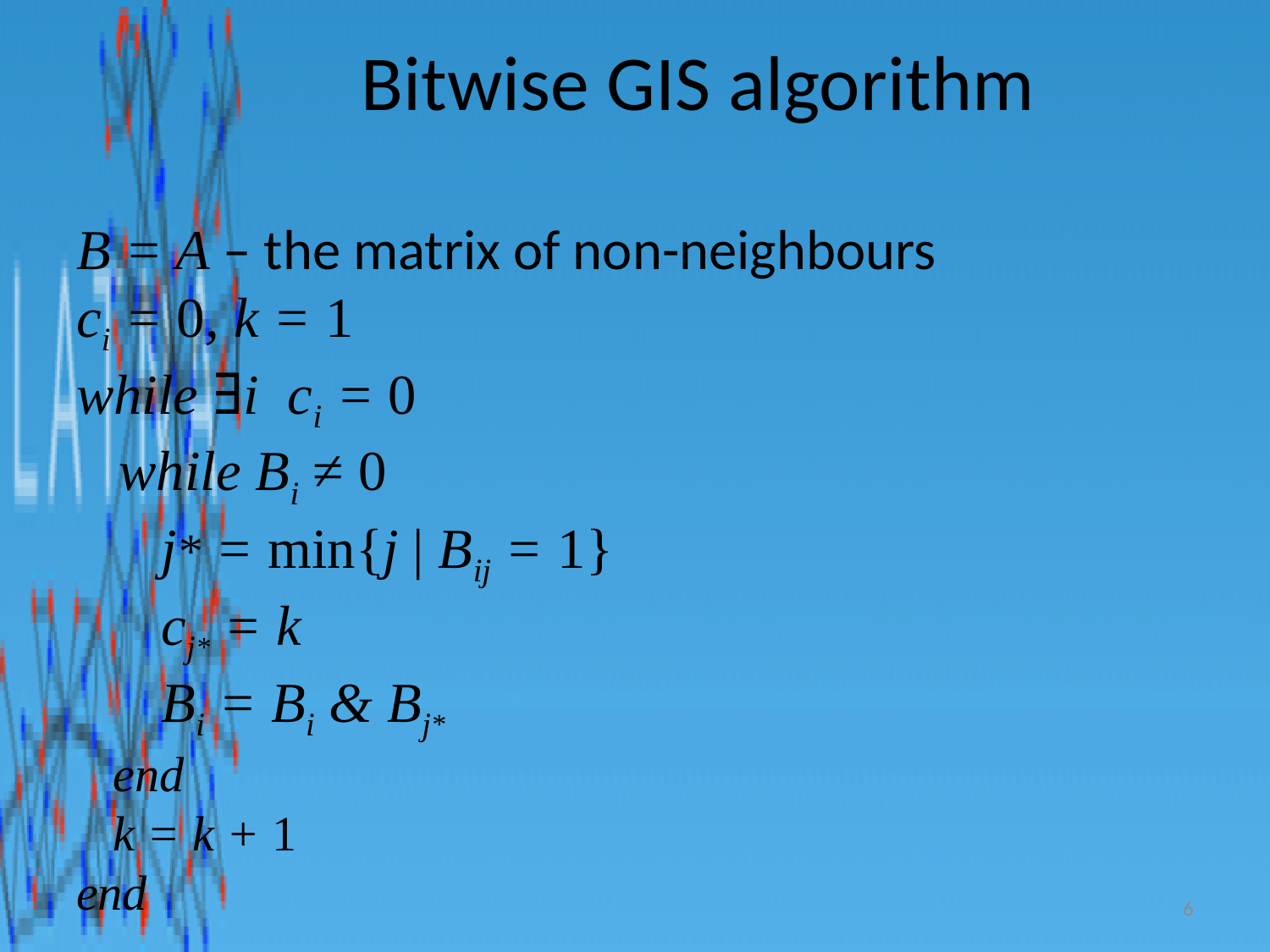

# Bitwise GIS algorithm
       ____
B = A – the matrix of non-neighbours
ci = 0, k = 1
while ∃i  ci = 0
   while Bi ≠ 0
      j* = min{j | Bij = 1}
      cj* = k
      Bi = Bi & Bj*
   end
   k = k + 1
end
6